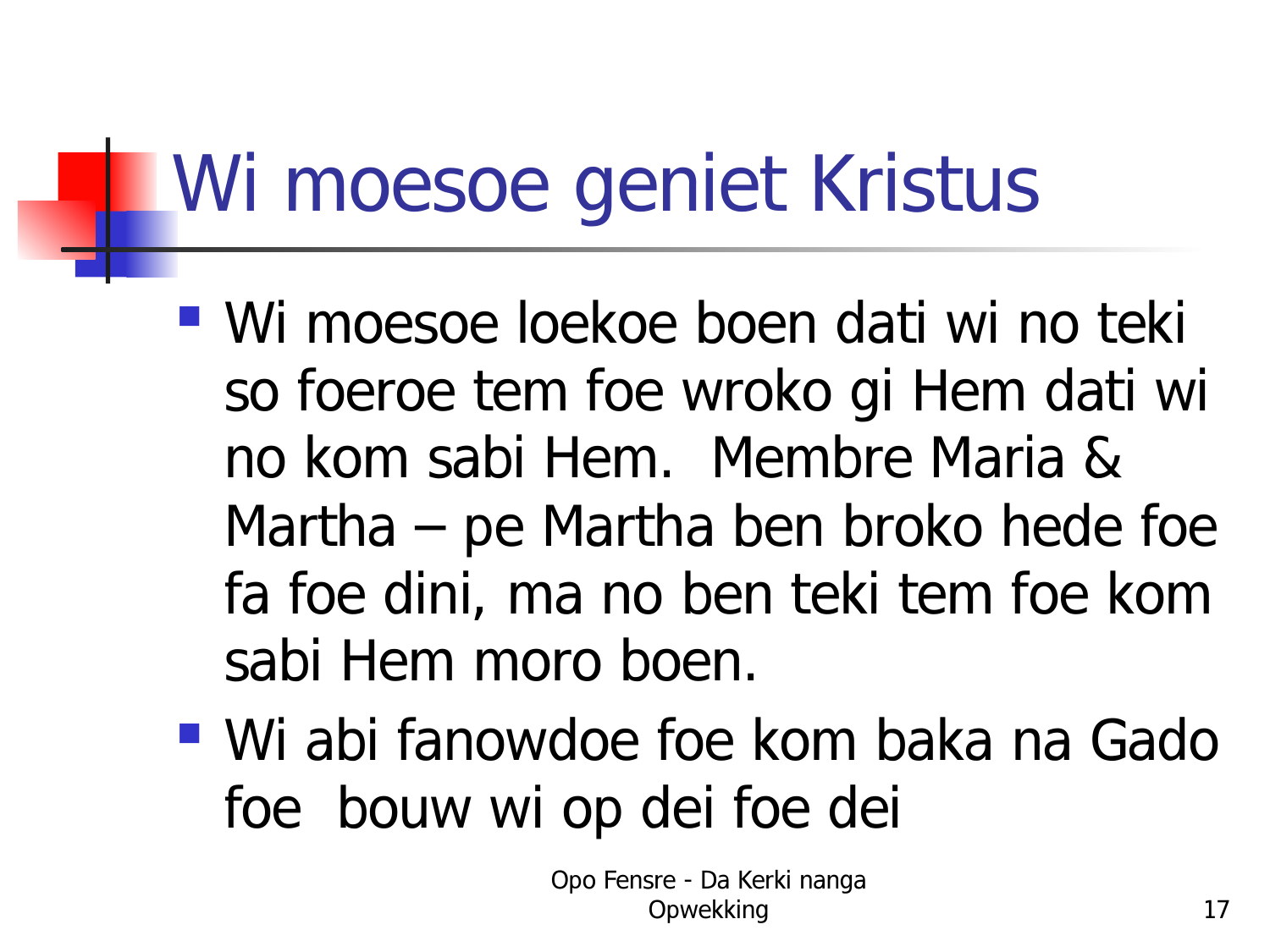

# Wi moesoe geniet Kristus
Wi moesoe loekoe boen dati wi no teki so foeroe tem foe wroko gi Hem dati wi no kom sabi Hem.  Membre Maria & Martha – pe Martha ben broko hede foe fa foe dini, ma no ben teki tem foe kom sabi Hem moro boen.
Wi abi fanowdoe foe kom baka na Gado foe  bouw wi op dei foe dei
Opo Fensre - Da Kerki nanga Opwekking
17